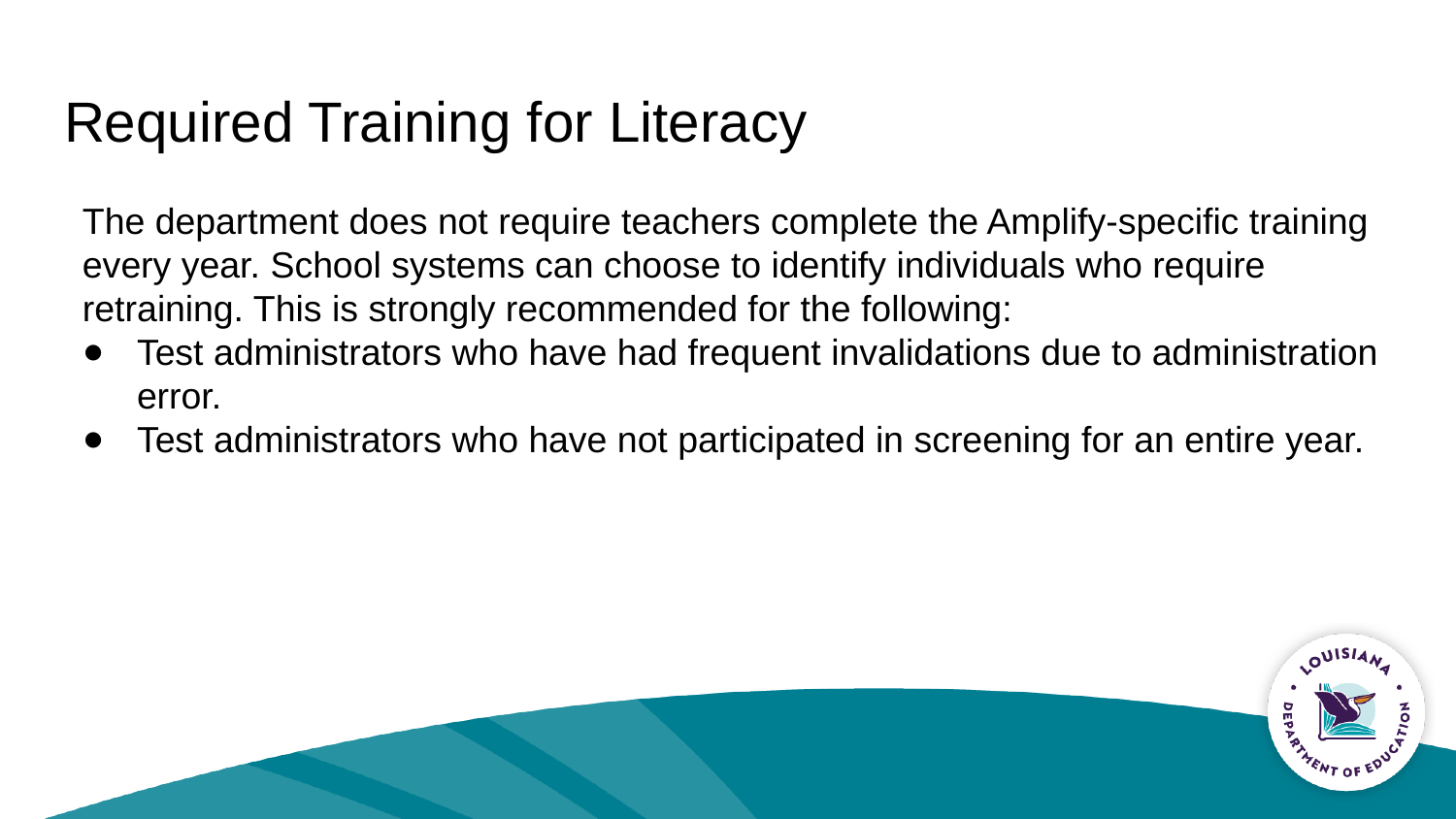

# Required Training for Literacy
The department does not require teachers complete the Amplify-specific training every year. School systems can choose to identify individuals who require retraining. This is strongly recommended for the following:
Test administrators who have had frequent invalidations due to administration error.
Test administrators who have not participated in screening for an entire year.